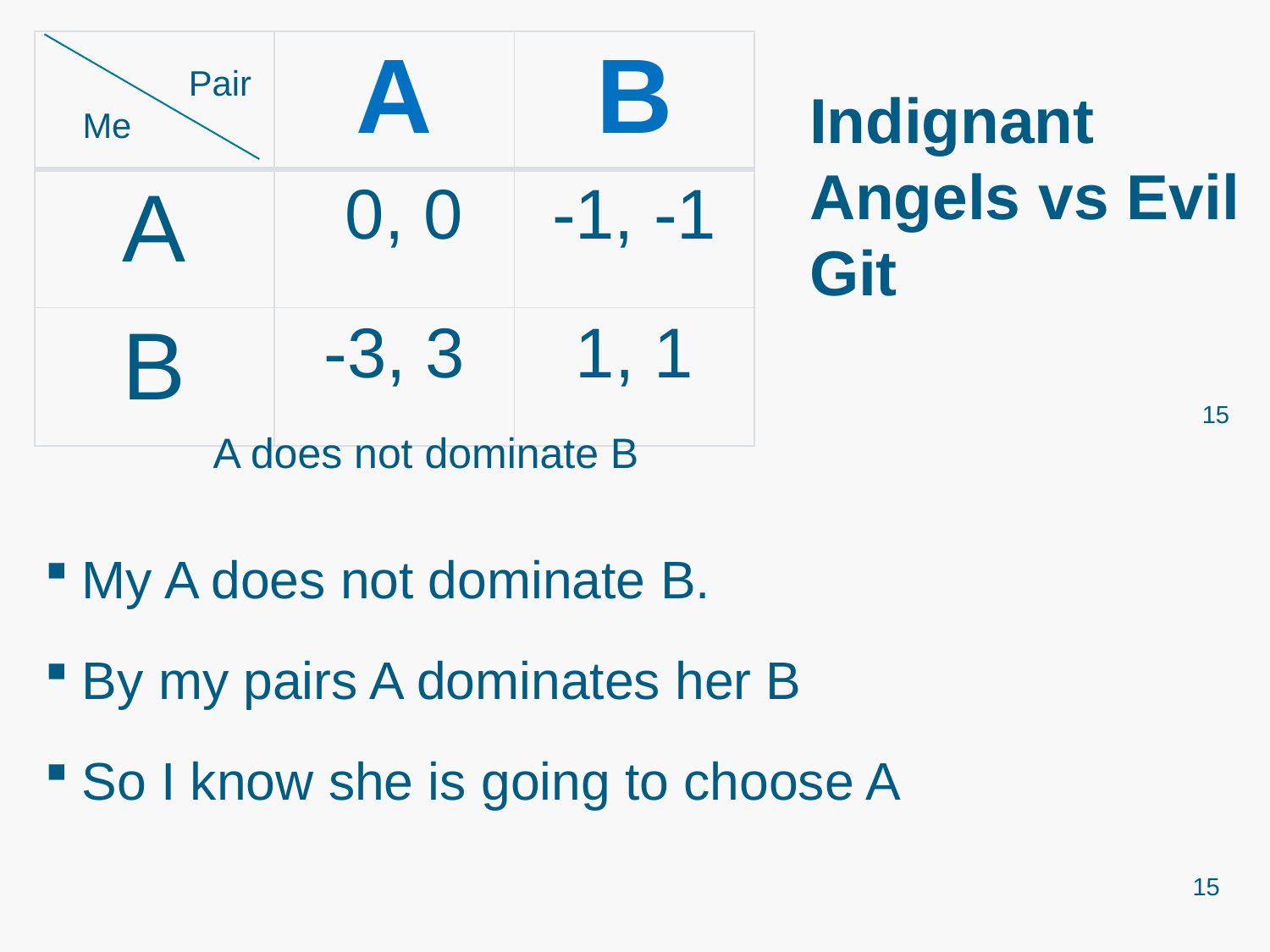

|  | A | B |
| --- | --- | --- |
| A | 0, 0 | -1, -1 |
| B | -3, 3 | 1, 1 |
Pair
Indignant
Angels vs Evil Git
Me
15
A does not dominate B
My A does not dominate B.
By my pairs A dominates her B
So I know she is going to choose A

15